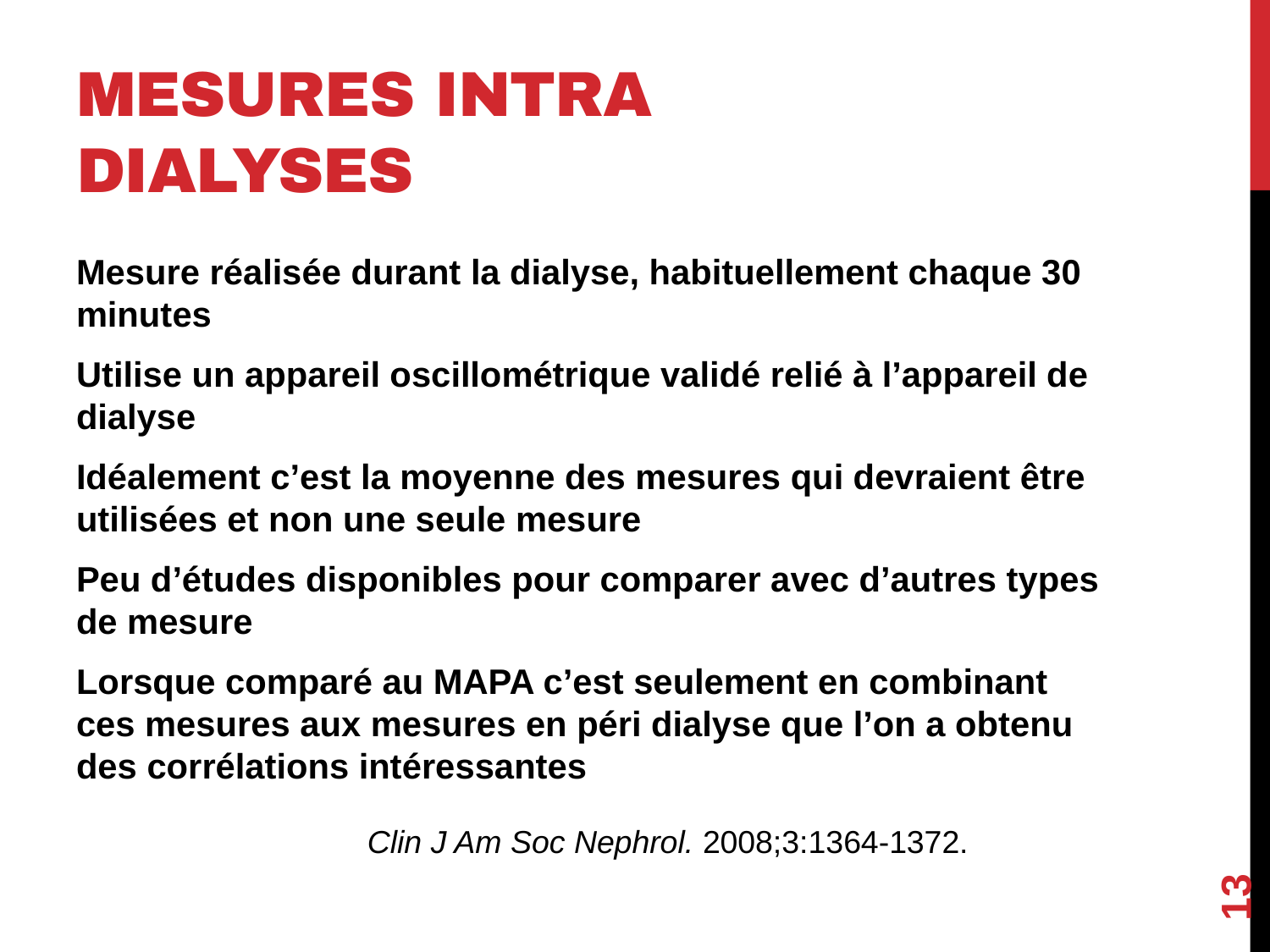

# Mesures intra dialyses
Mesure réalisée durant la dialyse, habituellement chaque 30 minutes
Utilise un appareil oscillométrique validé relié à l’appareil de dialyse
Idéalement c’est la moyenne des mesures qui devraient être utilisées et non une seule mesure
Peu d’études disponibles pour comparer avec d’autres types de mesure
Lorsque comparé au MAPA c’est seulement en combinant ces mesures aux mesures en péri dialyse que l’on a obtenu des corrélations intéressantes
Clin J Am Soc Nephrol. 2008;3:1364-1372.
13